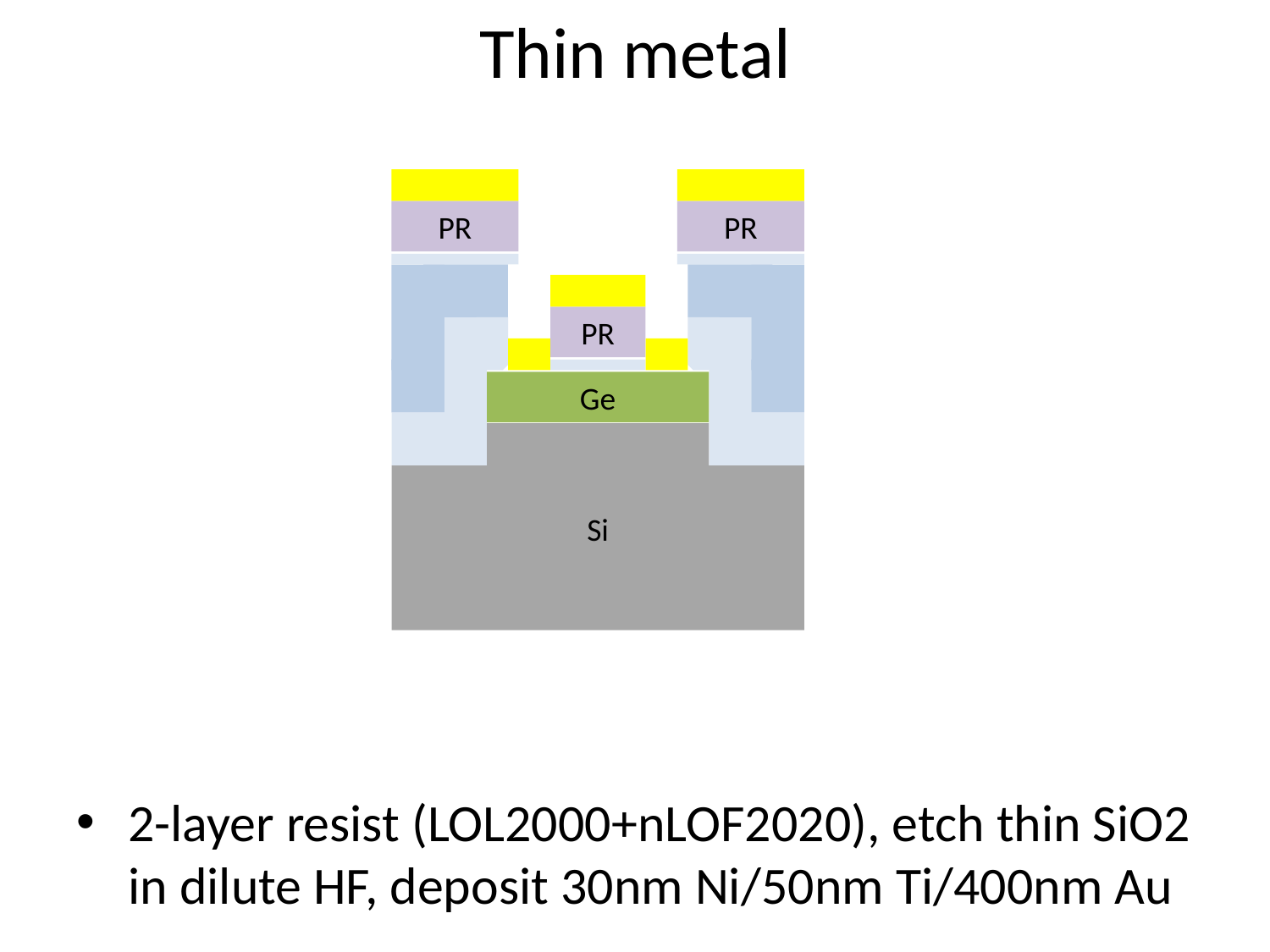

# Thin metal

PR
PR

PR

Ge

Si

2-layer resist (LOL2000+nLOF2020), etch thin SiO2 in dilute HF, deposit 30nm Ni/50nm Ti/400nm Au